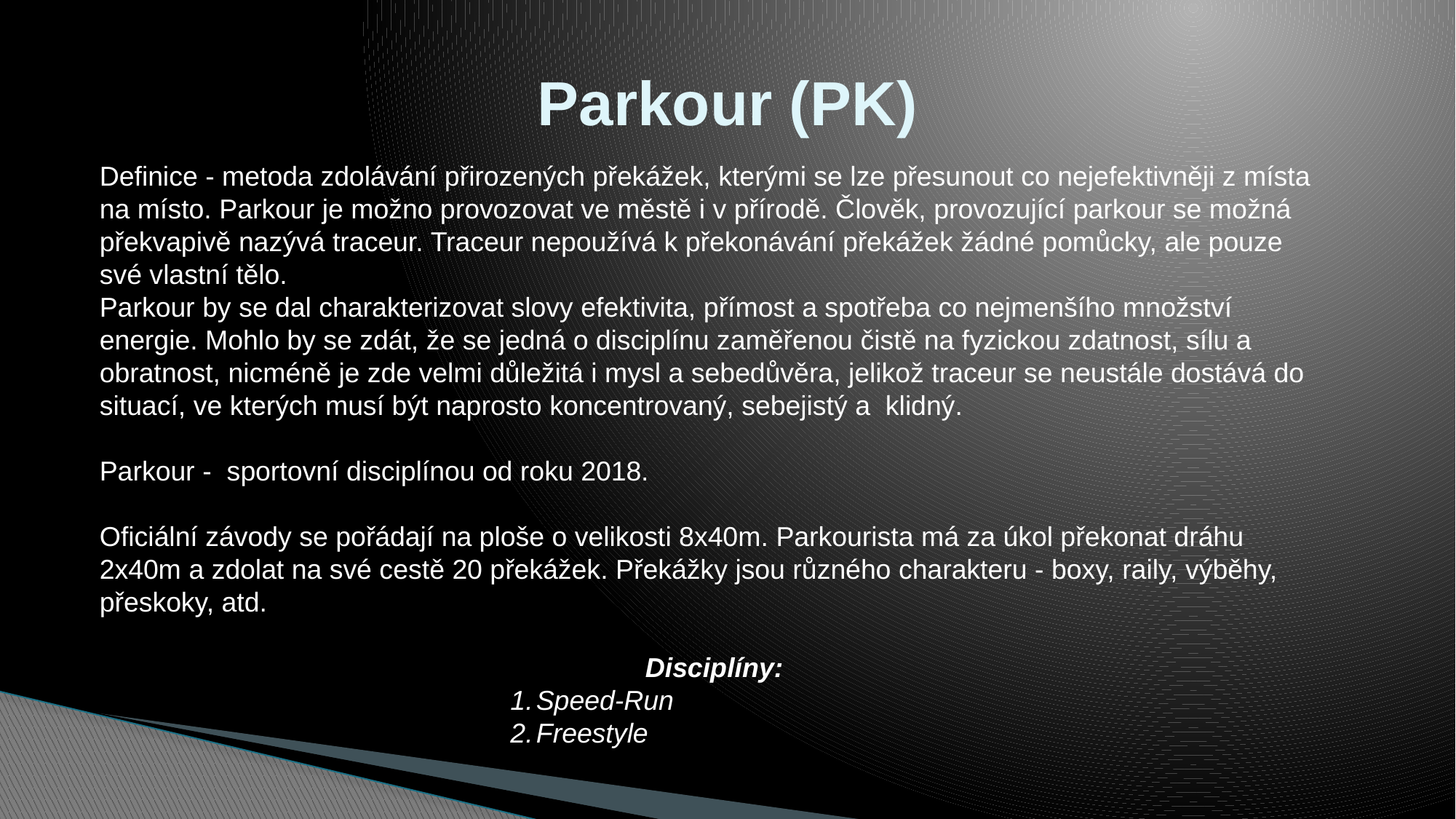

# Parkour (PK)
Definice - metoda zdolávání přirozených překážek, kterými se lze přesunout co nejefektivněji z místa na místo. Parkour je možno provozovat ve městě i v přírodě. Člověk, provozující parkour se možná překvapivě nazývá traceur. Traceur nepoužívá k překonávání překážek žádné pomůcky, ale pouze své vlastní tělo.
Parkour by se dal charakterizovat slovy efektivita, přímost a spotřeba co nejmenšího množství energie. Mohlo by se zdát, že se jedná o disciplínu zaměřenou čistě na fyzickou zdatnost, sílu a obratnost, nicméně je zde velmi důležitá i mysl a sebedůvěra, jelikož traceur se neustále dostává do situací, ve kterých musí být naprosto koncentrovaný, sebejistý a  klidný.

Parkour -  sportovní disciplínou od roku 2018.

Oficiální závody se pořádají na ploše o velikosti 8x40m. Parkourista má za úkol překonat dráhu 2x40m a zdolat na své cestě 20 překážek. Překážky jsou různého charakteru - boxy, raily, výběhy, přeskoky, atd.

					Disciplíny:
Speed-Run
Freestyle